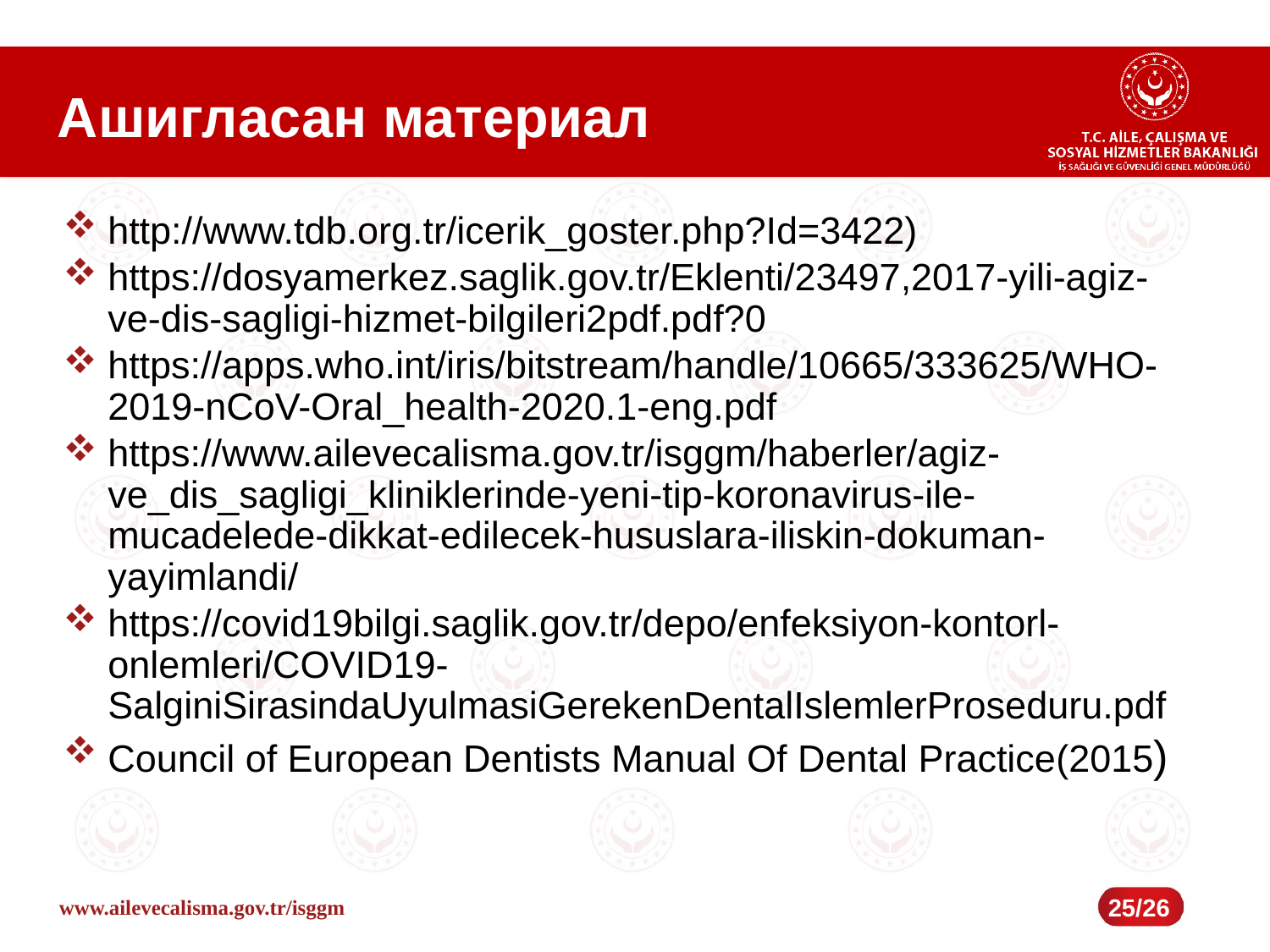

# Ашигласан материал
http://www.tdb.org.tr/icerik_goster.php?Id=3422)
https://dosyamerkez.saglik.gov.tr/Eklenti/23497,2017-yili-agiz-ve-dis-sagligi-hizmet-bilgileri2pdf.pdf?0
https://apps.who.int/iris/bitstream/handle/10665/333625/WHO-2019-nCoV-Oral_health-2020.1-eng.pdf
https://www.ailevecalisma.gov.tr/isggm/haberler/agiz-ve_dis_sagligi_kliniklerinde-yeni-tip-koronavirus-ile-mucadelede-dikkat-edilecek-hususlara-iliskin-dokuman-yayimlandi/
https://covid19bilgi.saglik.gov.tr/depo/enfeksiyon-kontorl-onlemleri/COVID19-SalginiSirasindaUyulmasiGerekenDentalIslemlerProseduru.pdf
Council of European Dentists Manual Of Dental Practice(2015)

25/26